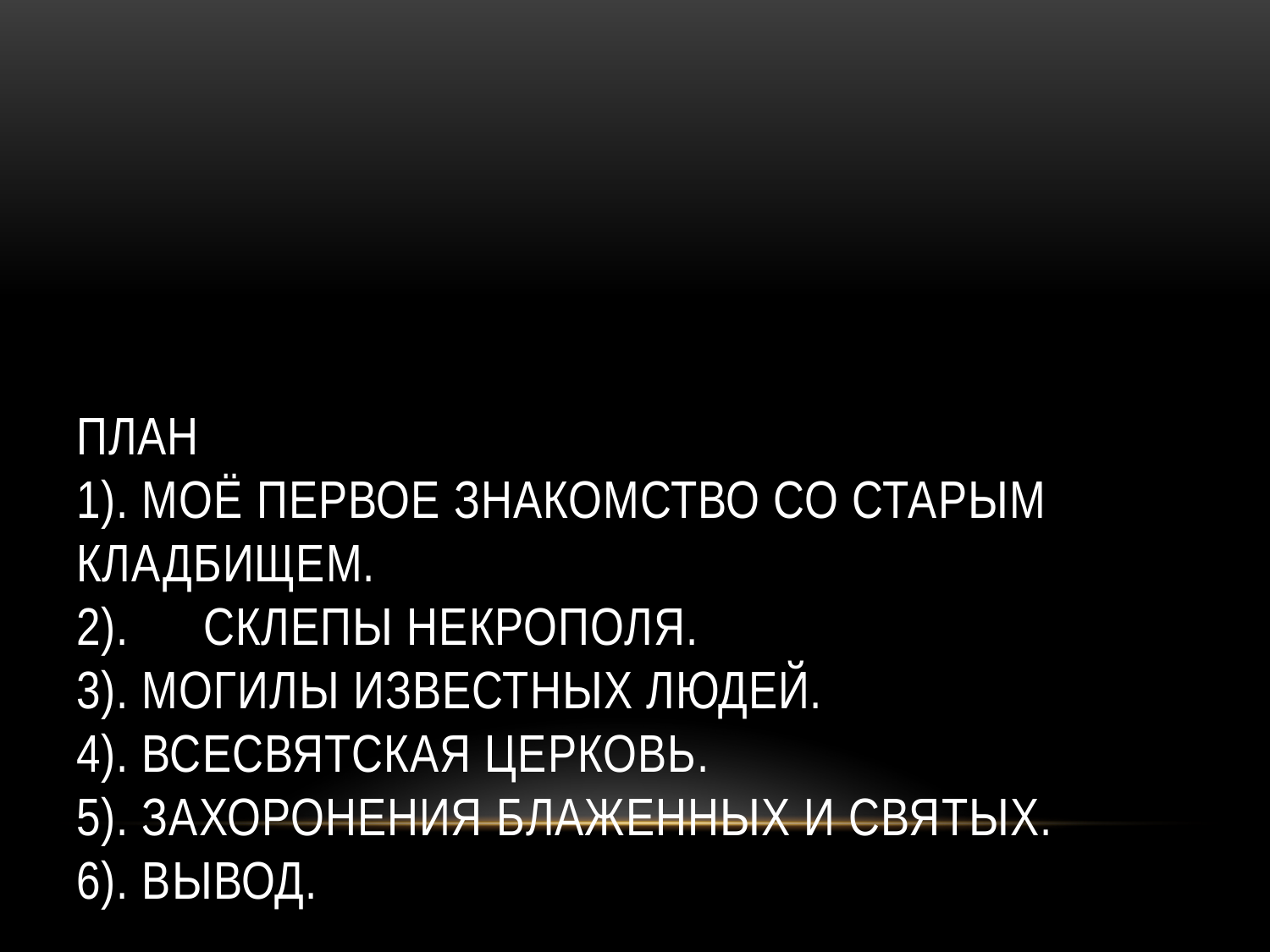

# План 1). Моё первое знакомство со старым кладбищем. 2).	Склепы некрополя. 3). Могилы известных людей. 4). Всесвятская церковь. 5). Захоронения блаженных и святых. 6). Вывод.